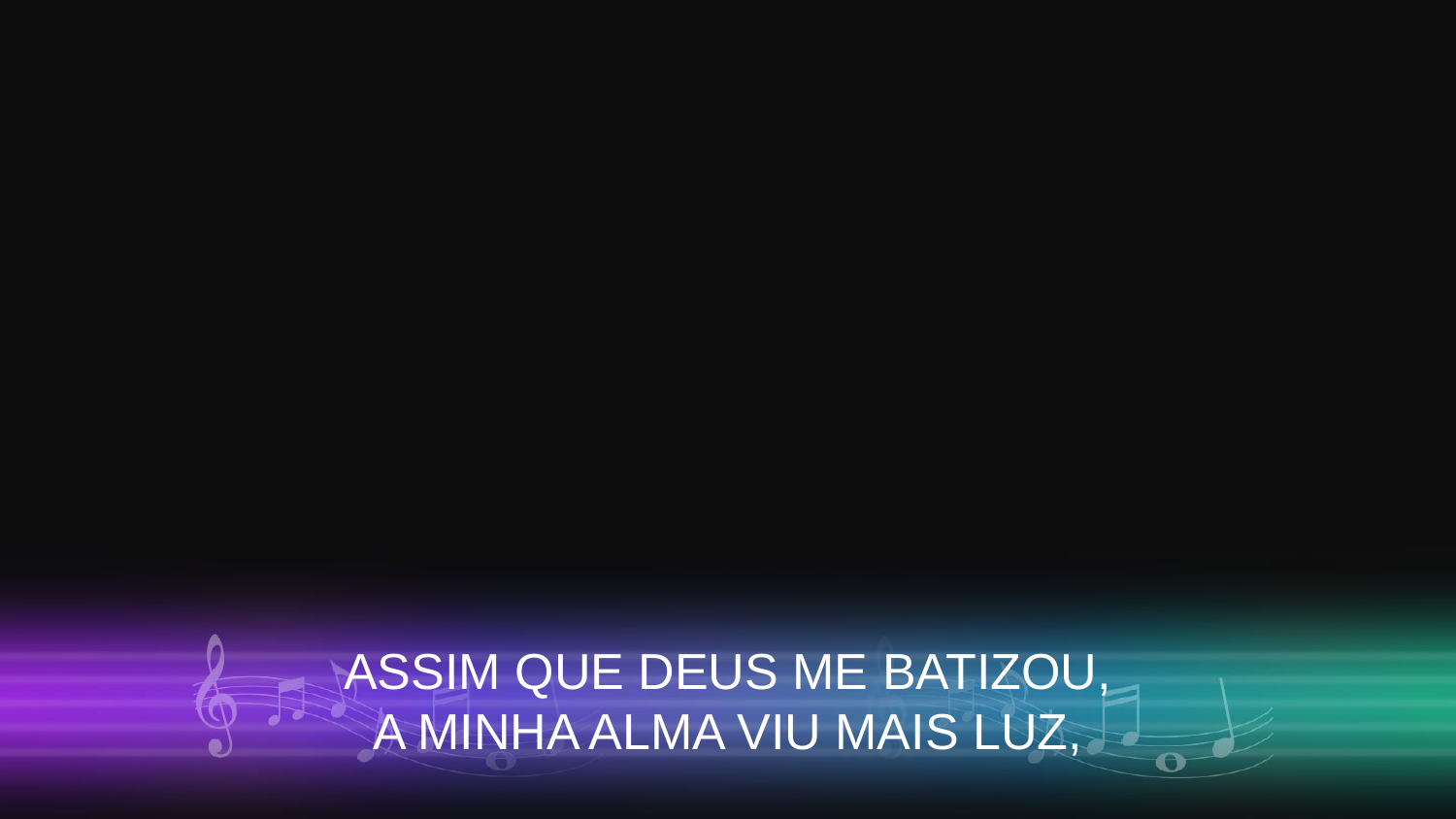

ASSIM QUE DEUS ME BATIZOU,
A MINHA ALMA VIU MAIS LUZ,